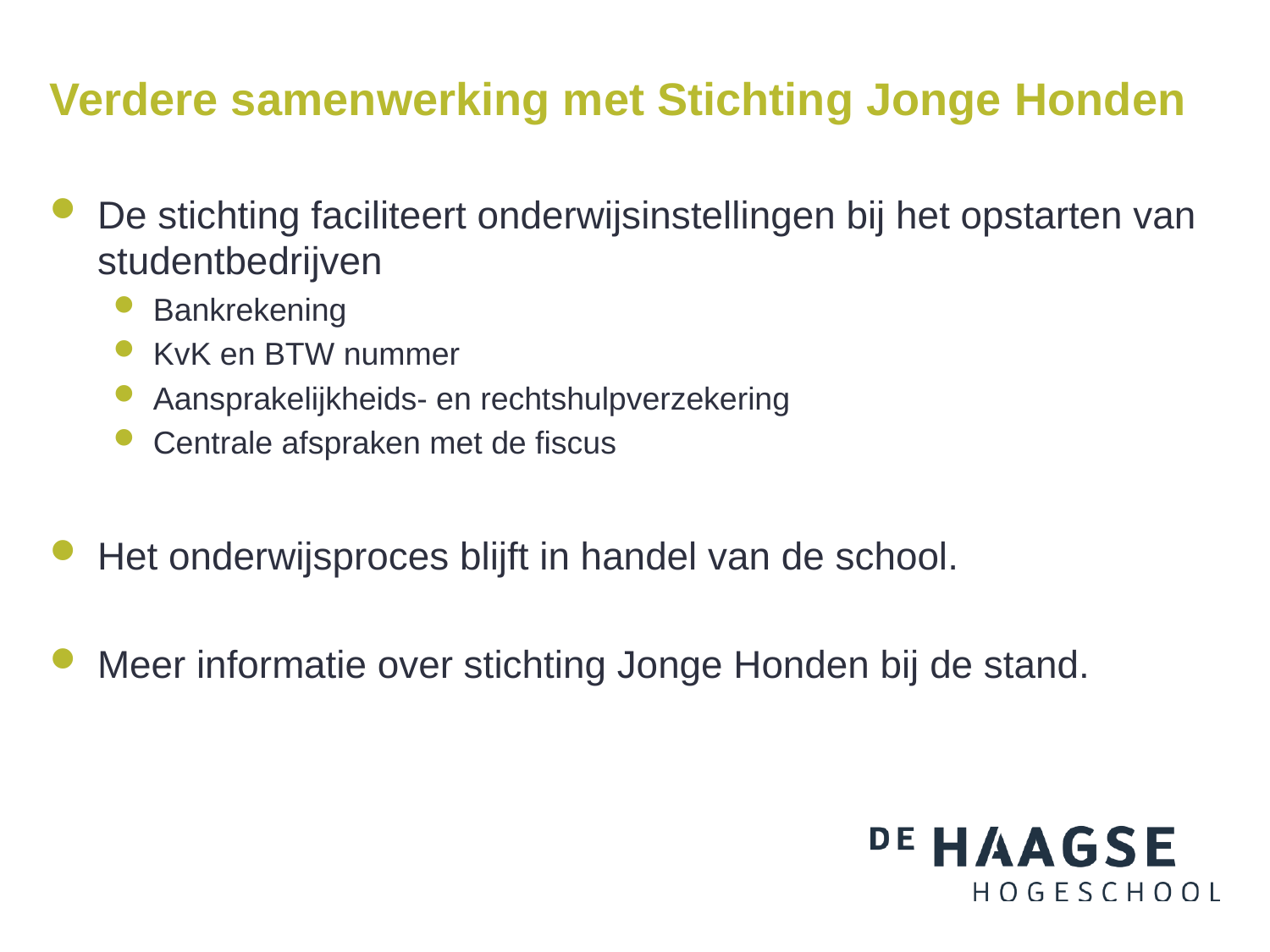

# Verdere samenwerking met Stichting Jonge Honden
De stichting faciliteert onderwijsinstellingen bij het opstarten van studentbedrijven
Bankrekening
KvK en BTW nummer
Aansprakelijkheids- en rechtshulpverzekering
Centrale afspraken met de fiscus

Het onderwijsproces blijft in handel van de school.

Meer informatie over stichting Jonge Honden bij de stand.